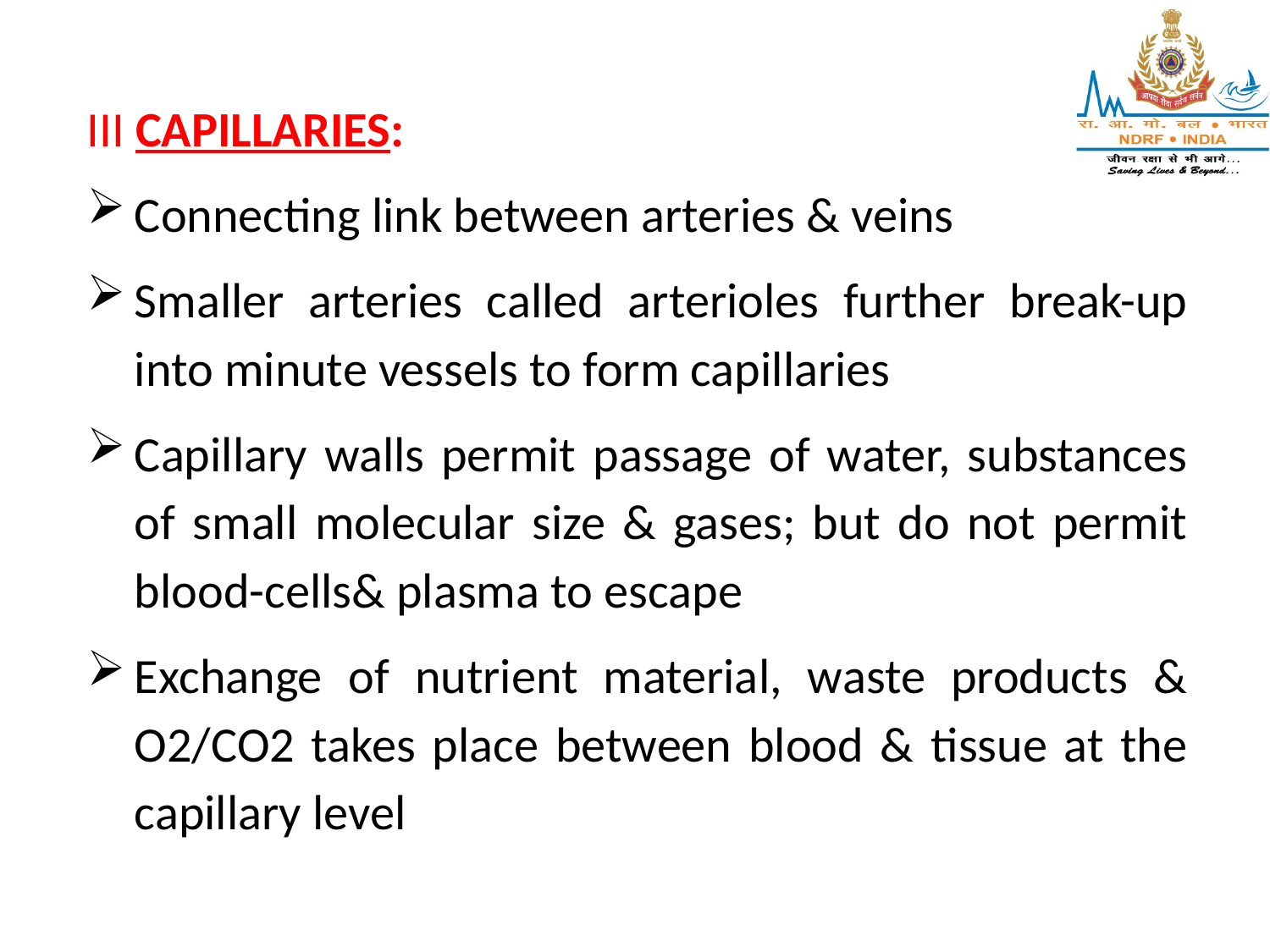

III CAPILLARIES:
Connecting link between arteries & veins
Smaller arteries called arterioles further break-up into minute vessels to form capillaries
Capillary walls permit passage of water, substances of small molecular size & gases; but do not permit blood-cells& plasma to escape
Exchange of nutrient material, waste products & O2/CO2 takes place between blood & tissue at the capillary level